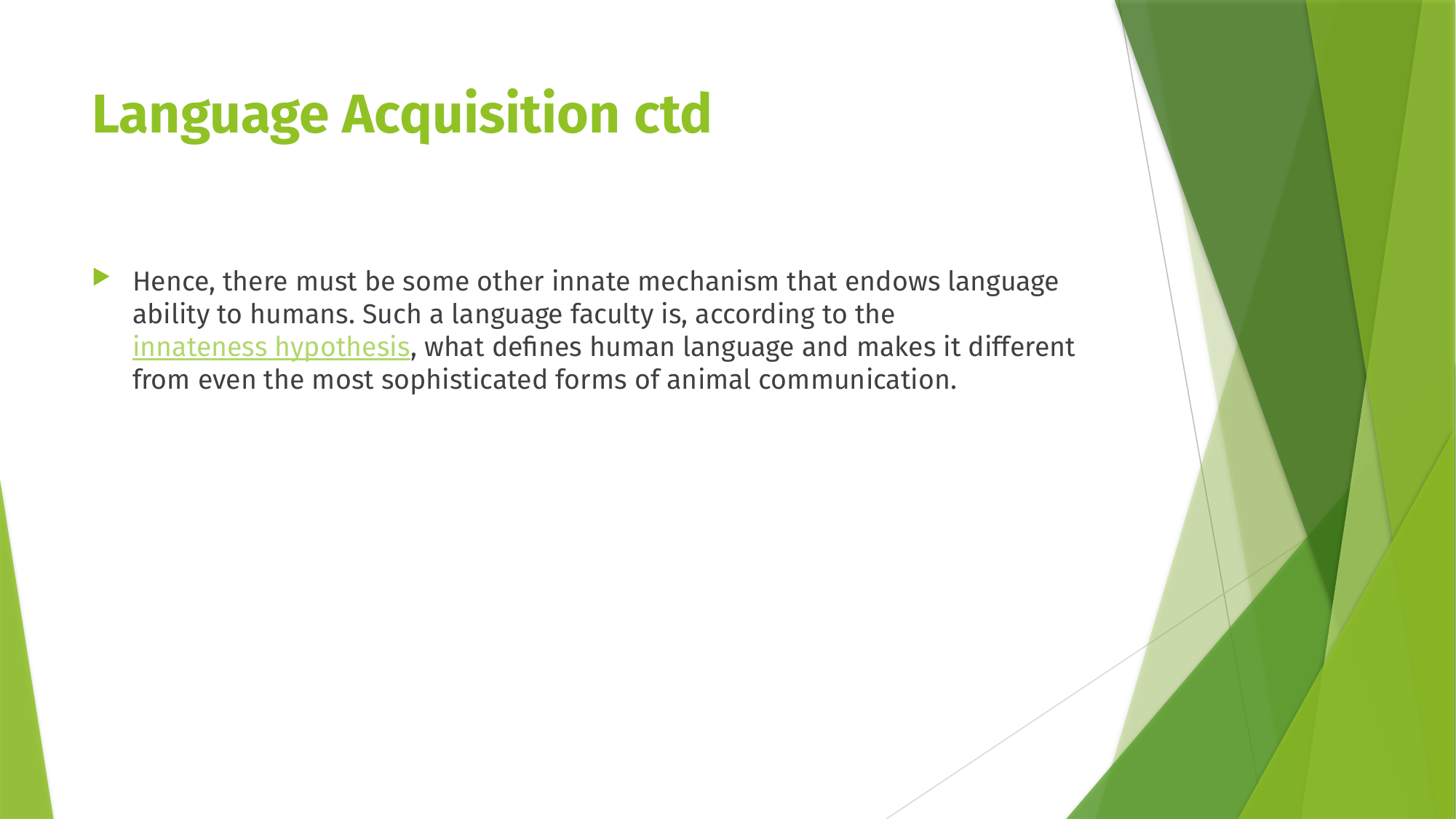

# Language Acquisition ctd
Hence, there must be some other innate mechanism that endows language ability to humans. Such a language faculty is, according to the innateness hypothesis, what defines human language and makes it different from even the most sophisticated forms of animal communication.